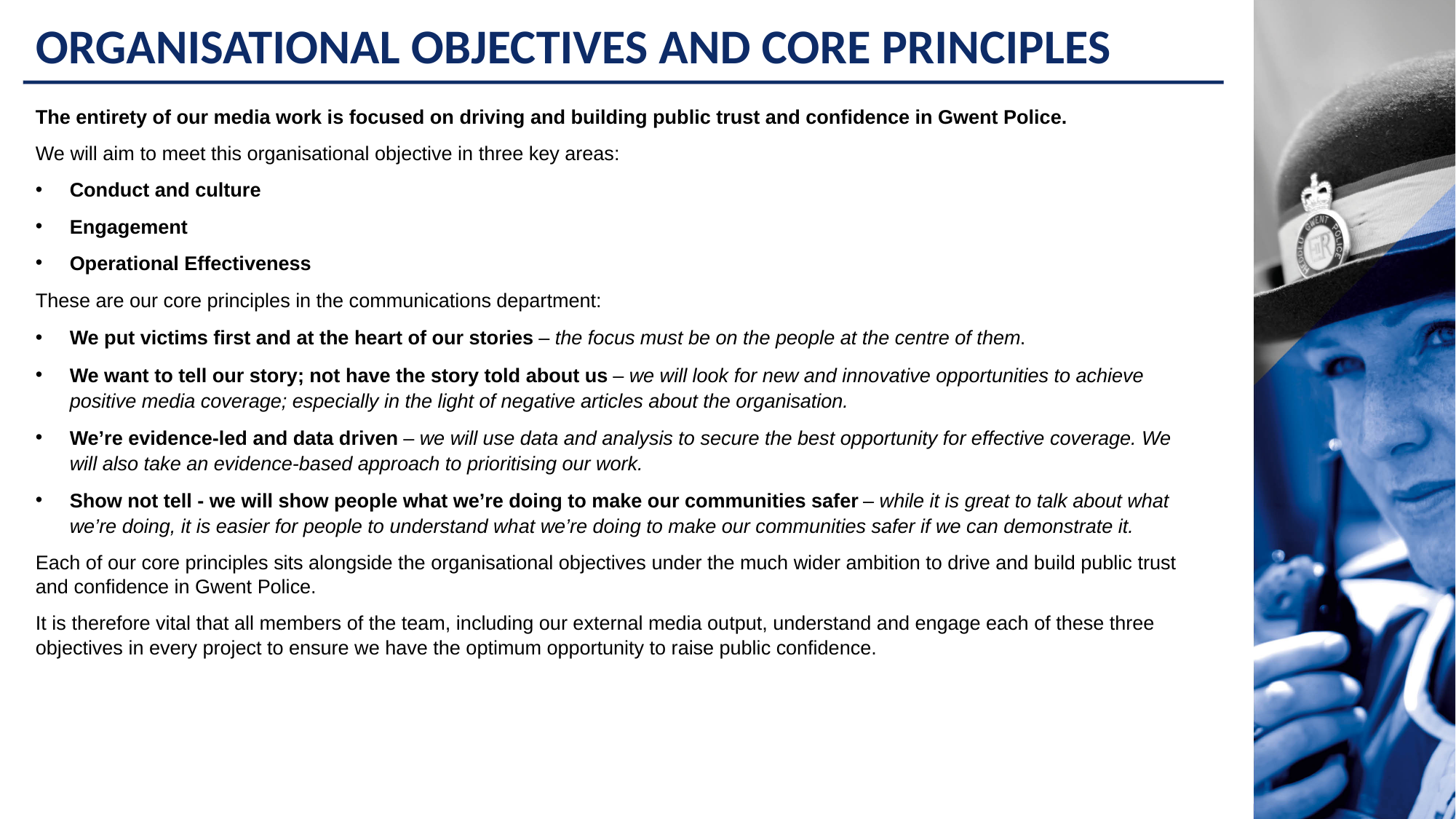

ORGANISATIONAL OBJECTIVES AND CORE PRINCIPLES
The entirety of our media work is focused on driving and building public trust and confidence in Gwent Police.
We will aim to meet this organisational objective in three key areas:
Conduct and culture
Engagement
Operational Effectiveness
These are our core principles in the communications department:
We put victims first and at the heart of our stories – the focus must be on the people at the centre of them.
We want to tell our story; not have the story told about us – we will look for new and innovative opportunities to achieve positive media coverage; especially in the light of negative articles about the organisation.
We’re evidence-led and data driven – we will use data and analysis to secure the best opportunity for effective coverage. We will also take an evidence-based approach to prioritising our work.
Show not tell - we will show people what we’re doing to make our communities safer – while it is great to talk about what we’re doing, it is easier for people to understand what we’re doing to make our communities safer if we can demonstrate it.
Each of our core principles sits alongside the organisational objectives under the much wider ambition to drive and build public trust and confidence in Gwent Police.
It is therefore vital that all members of the team, including our external media output, understand and engage each of these three objectives in every project to ensure we have the optimum opportunity to raise public confidence.